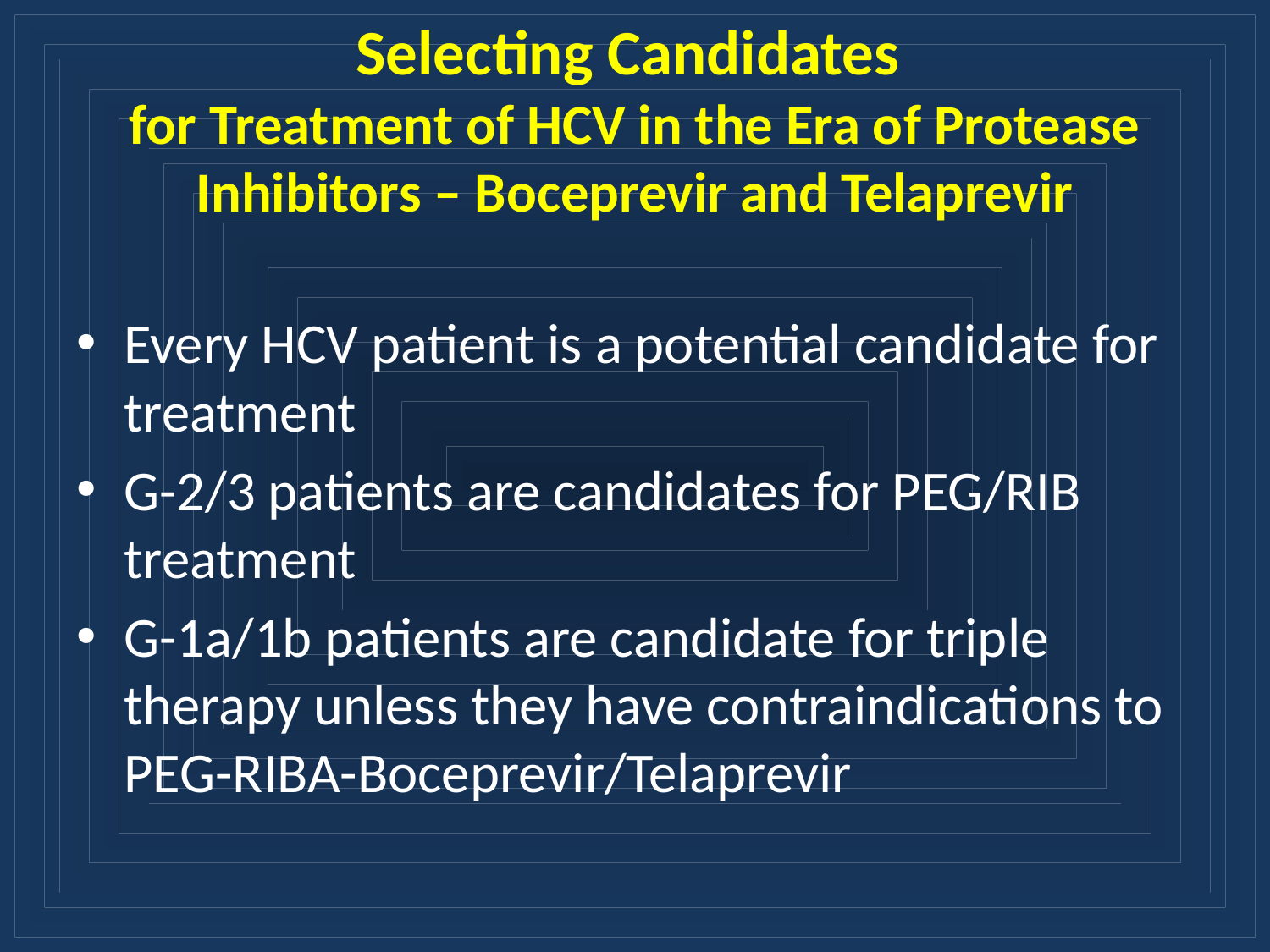

# Selecting Candidates for Treatment of HCV in the Era of Protease Inhibitors – Boceprevir and Telaprevir

Every HCV patient is a potential candidate for treatment
G-2/3 patients are candidates for PEG/RIB treatment
G-1a/1b patients are candidate for triple therapy unless they have contraindications to PEG-RIBA-Boceprevir/Telaprevir